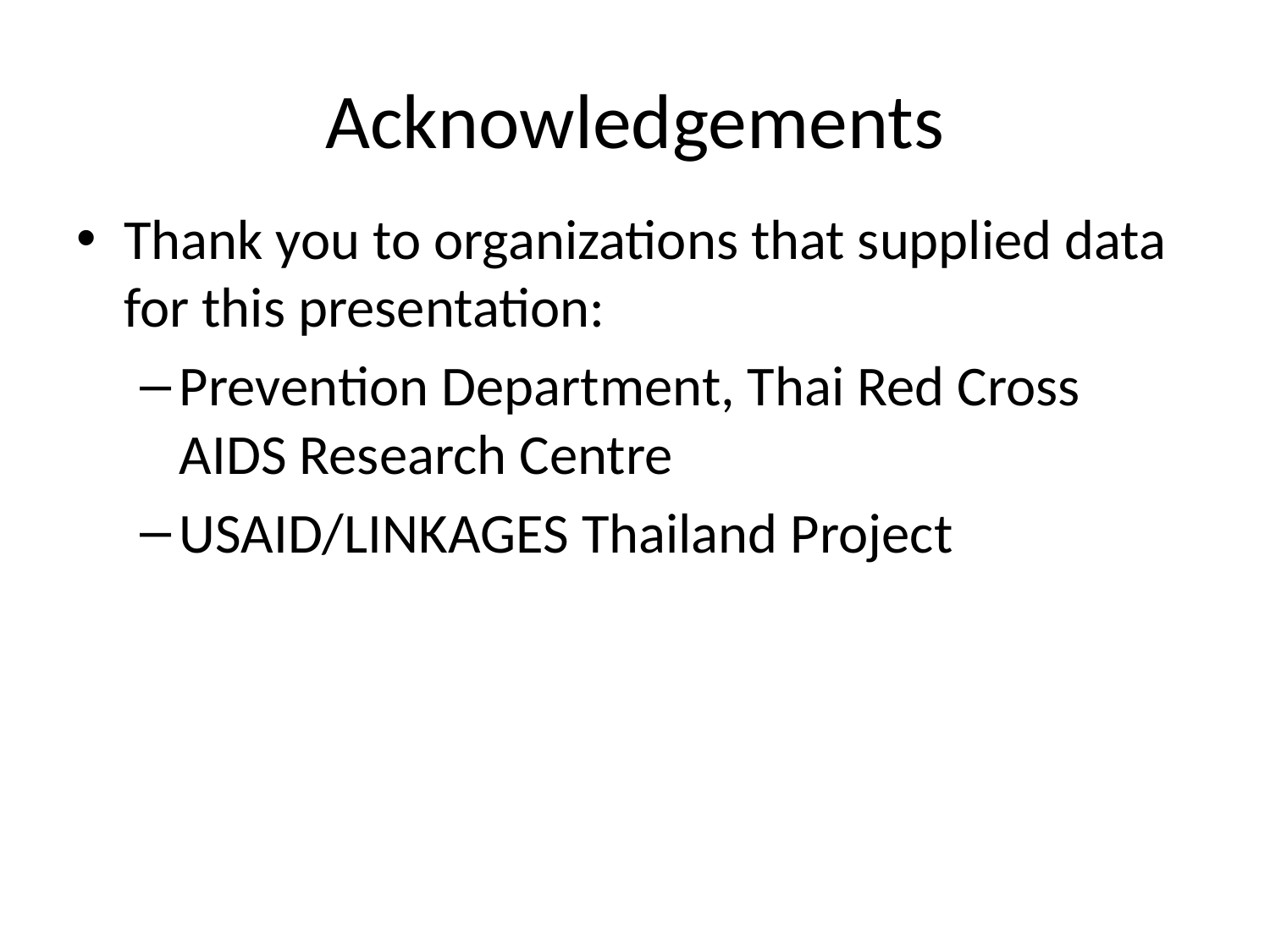

# Acknowledgements
Thank you to organizations that supplied data for this presentation:
Prevention Department, Thai Red Cross AIDS Research Centre
USAID/LINKAGES Thailand Project